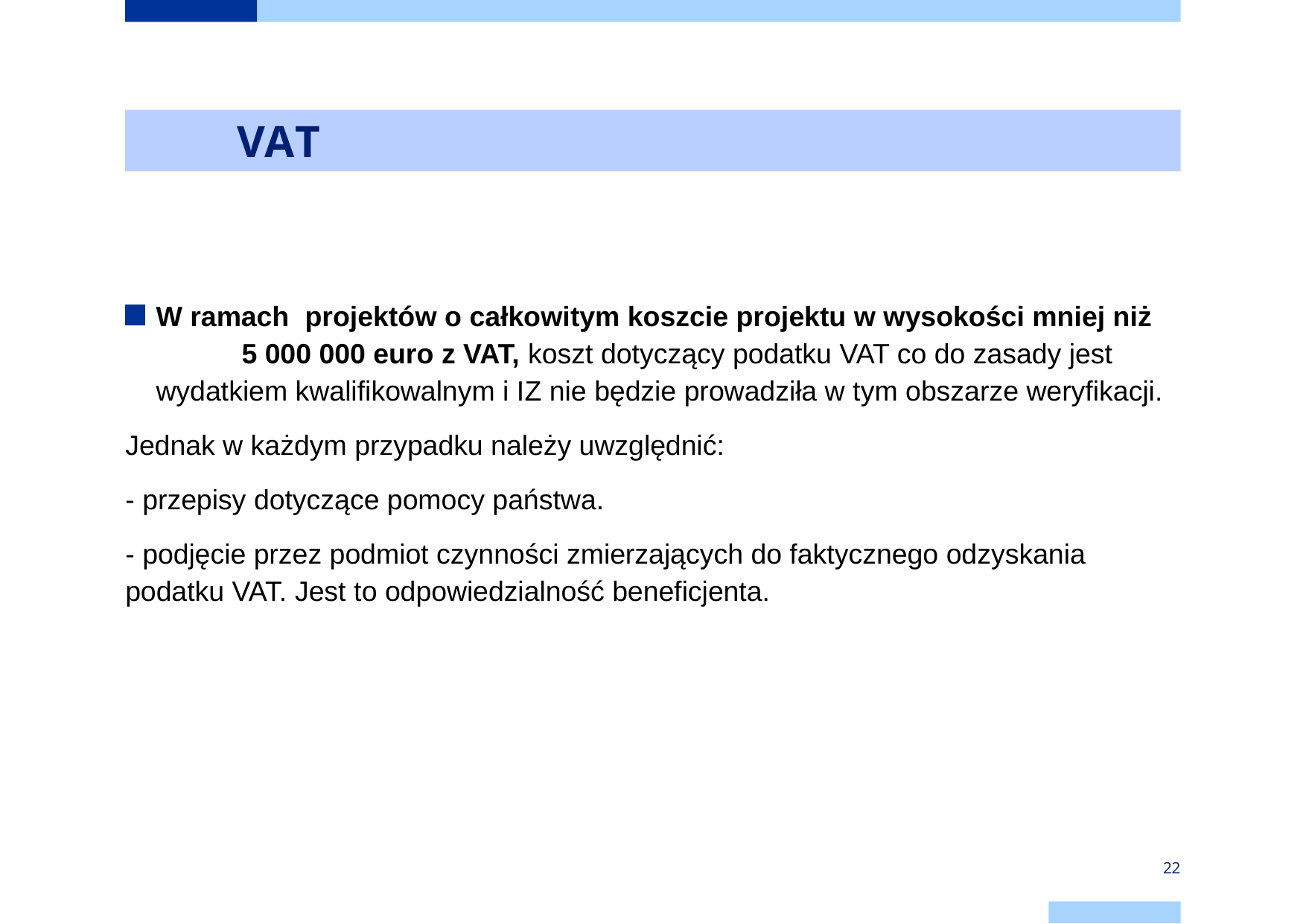

# VAT
W ramach  projektów o całkowitym koszcie projektu w wysokości mniej niż               5 000 000 euro z VAT, koszt dotyczący podatku VAT co do zasady jest wydatkiem kwalifikowalnym i IZ nie będzie prowadziła w tym obszarze weryfikacji.
Jednak w każdym przypadku należy uwzględnić:
- przepisy dotyczące pomocy państwa.
- podjęcie przez podmiot czynności zmierzających do faktycznego odzyskania podatku VAT. Jest to odpowiedzialność beneficjenta.

22